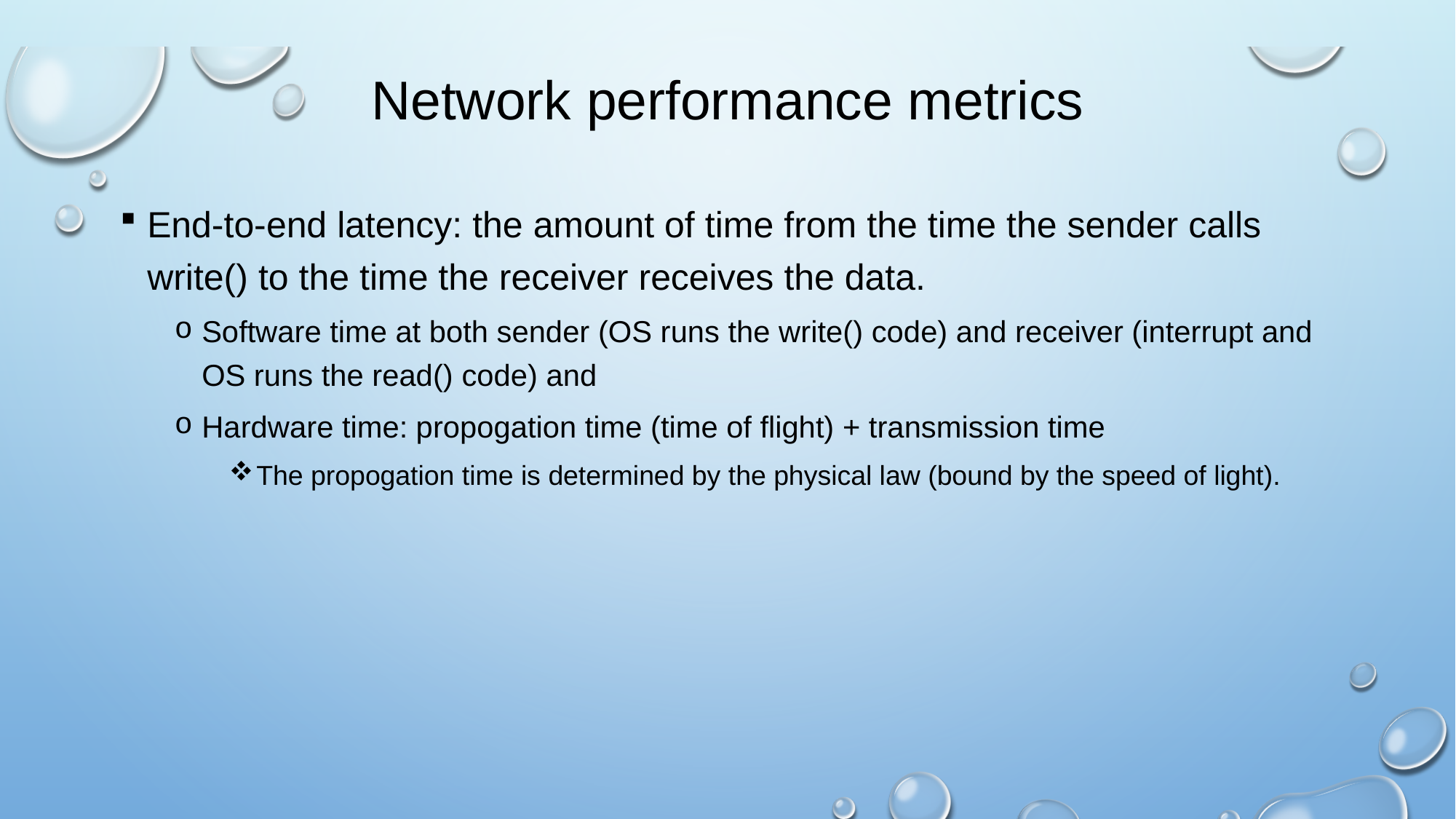

# Network performance metrics
End-to-end latency: the amount of time from the time the sender calls write() to the time the receiver receives the data.
Software time at both sender (OS runs the write() code) and receiver (interrupt and OS runs the read() code) and
Hardware time: propogation time (time of flight) + transmission time
The propogation time is determined by the physical law (bound by the speed of light).